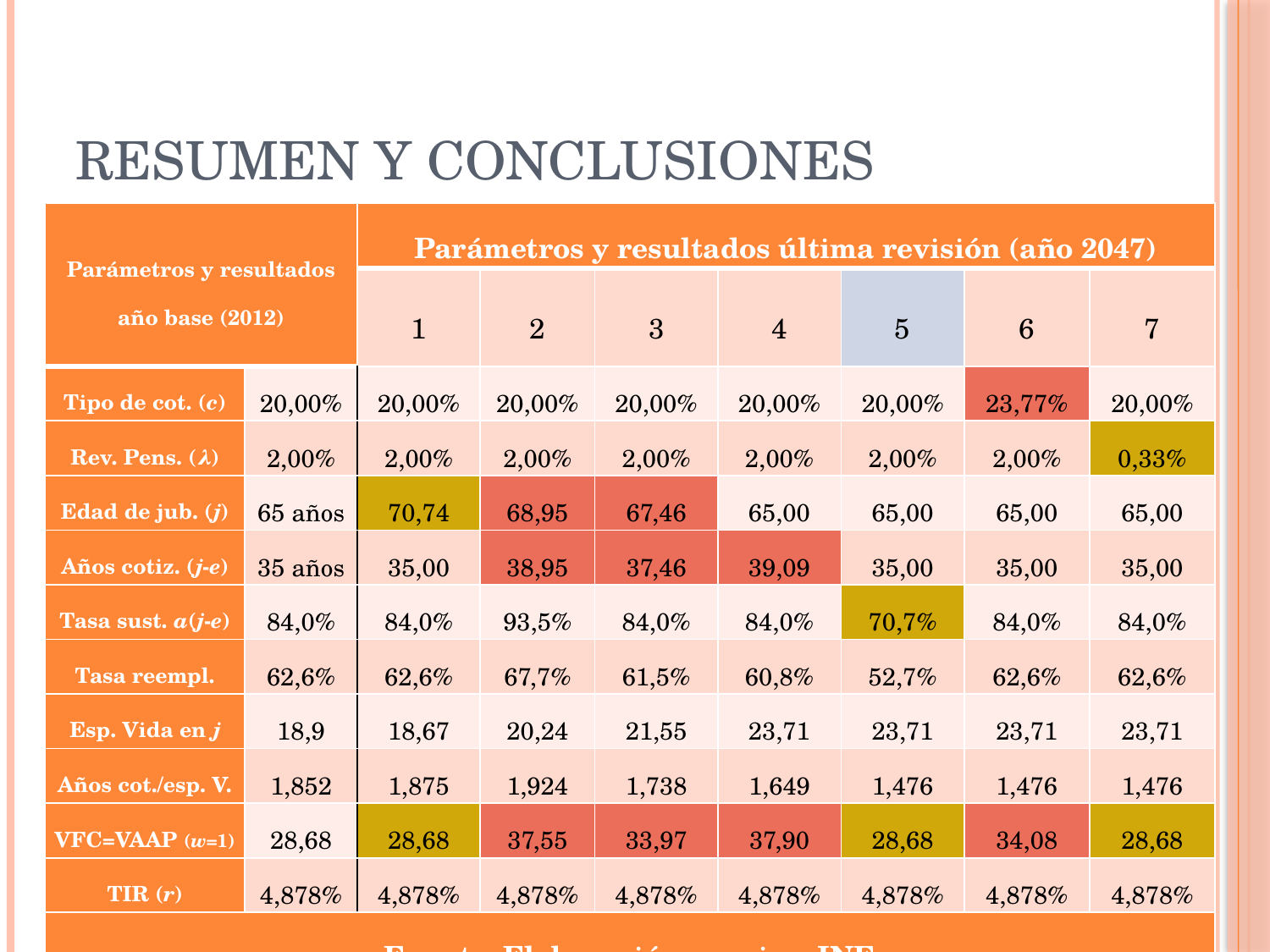

# RESUMEN Y CONCLUSIONES
| Parámetros y resultados año base (2012) |  | Parámetros y resultados última revisión (año 2047) |  |  |  |  |  |  |
| --- | --- | --- | --- | --- | --- | --- | --- | --- |
|  |  | 1 | 2 | 3 | 4 | 5 | 6 | 7 |
| Tipo de cot. (c) | 20,00% | 20,00% | 20,00% | 20,00% | 20,00% | 20,00% | 23,77% | 20,00% |
| Rev. Pens. (λ) | 2,00% | 2,00% | 2,00% | 2,00% | 2,00% | 2,00% | 2,00% | 0,33% |
| Edad de jub. (j) | 65 años | 70,74 | 68,95 | 67,46 | 65,00 | 65,00 | 65,00 | 65,00 |
| Años cotiz. (j-e) | 35 años | 35,00 | 38,95 | 37,46 | 39,09 | 35,00 | 35,00 | 35,00 |
| Tasa sust. a(j-e) | 84,0% | 84,0% | 93,5% | 84,0% | 84,0% | 70,7% | 84,0% | 84,0% |
| Tasa reempl. | 62,6% | 62,6% | 67,7% | 61,5% | 60,8% | 52,7% | 62,6% | 62,6% |
| Esp. Vida en j | 18,9 | 18,67 | 20,24 | 21,55 | 23,71 | 23,71 | 23,71 | 23,71 |
| Años cot./esp. V. | 1,852 | 1,875 | 1,924 | 1,738 | 1,649 | 1,476 | 1,476 | 1,476 |
| VFC=VAAP (w=1) | 28,68 | 28,68 | 37,55 | 33,97 | 37,90 | 28,68 | 34,08 | 28,68 |
| TIR (r) | 4,878% | 4,878% | 4,878% | 4,878% | 4,878% | 4,878% | 4,878% | 4,878% |
| Fuente: Elaboración propia e INE |  |  |  |  |  |  |  |  |